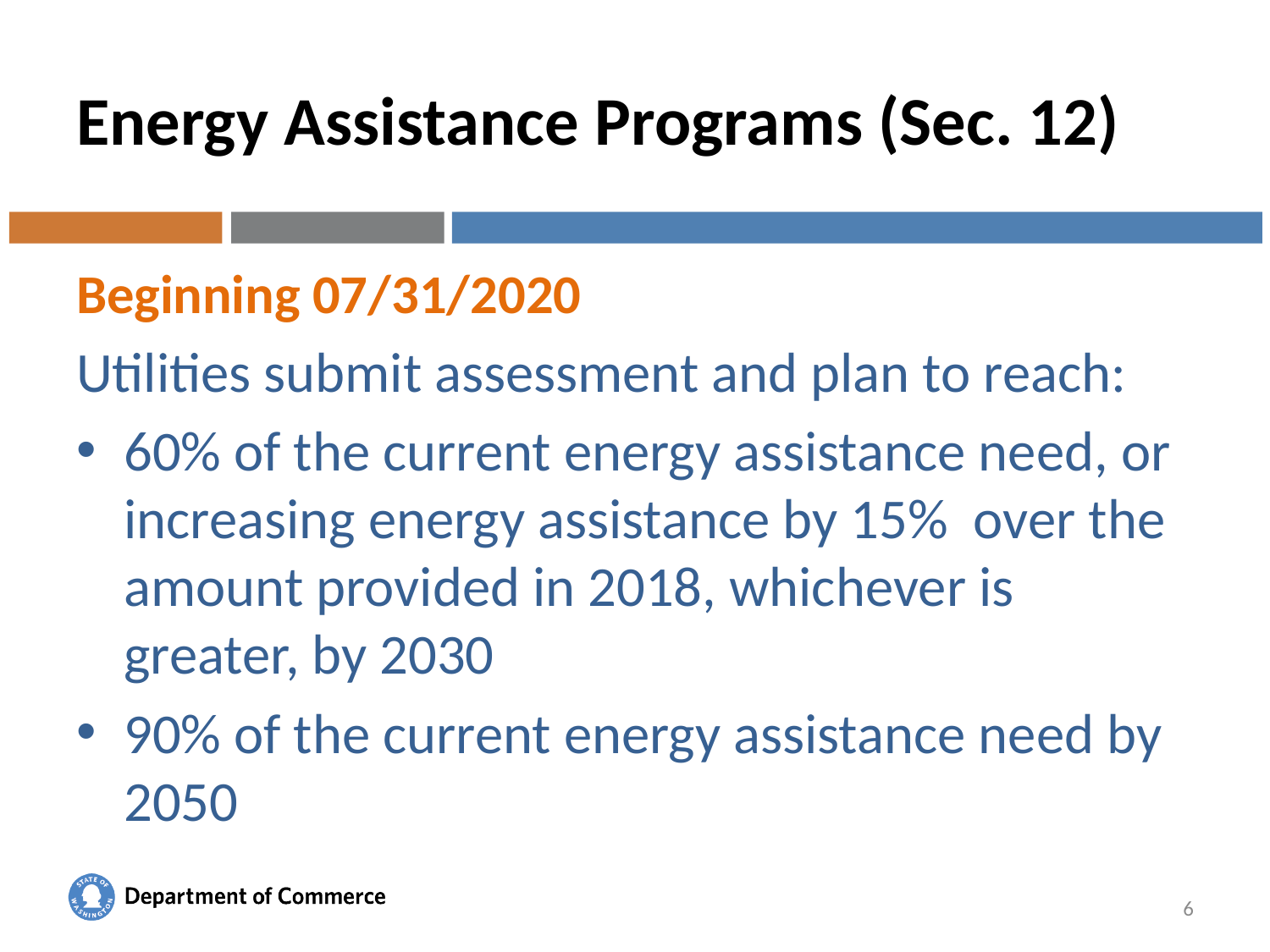

# Energy Assistance Programs (Sec. 12)
Beginning 07/31/2020
Utilities submit assessment and plan to reach:
60% of the current energy assistance need, or increasing energy assistance by 15%  over the amount provided in 2018, whichever is greater, by 2030
90% of the current energy assistance need by 2050

6